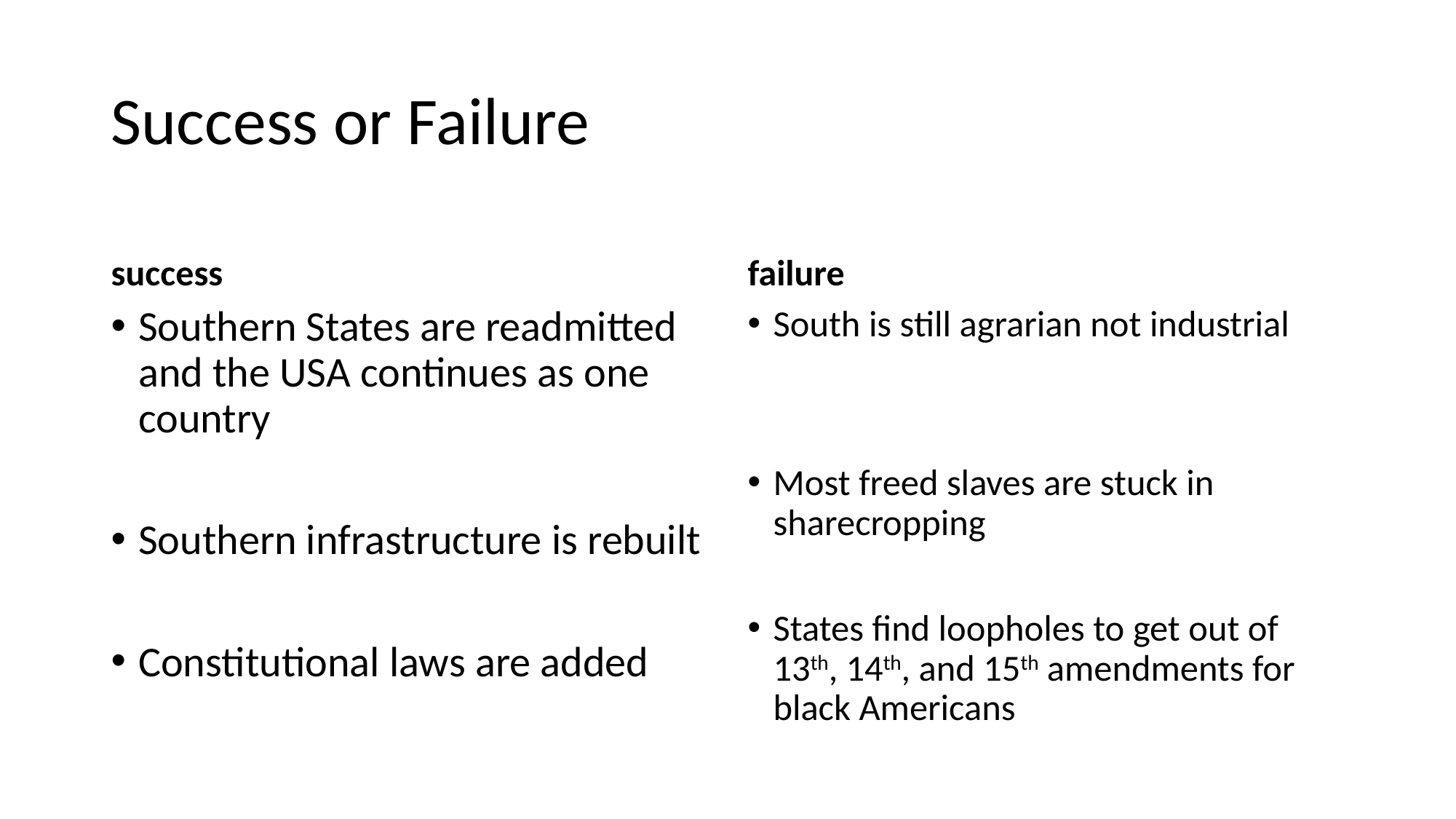

# Success or Failure
success
failure
Southern States are readmitted and the USA continues as one country

Southern infrastructure is rebuilt

Constitutional laws are added
South is still agrarian not industrial

Most freed slaves are stuck in sharecropping

States find loopholes to get out of 13th, 14th, and 15th amendments for black Americans